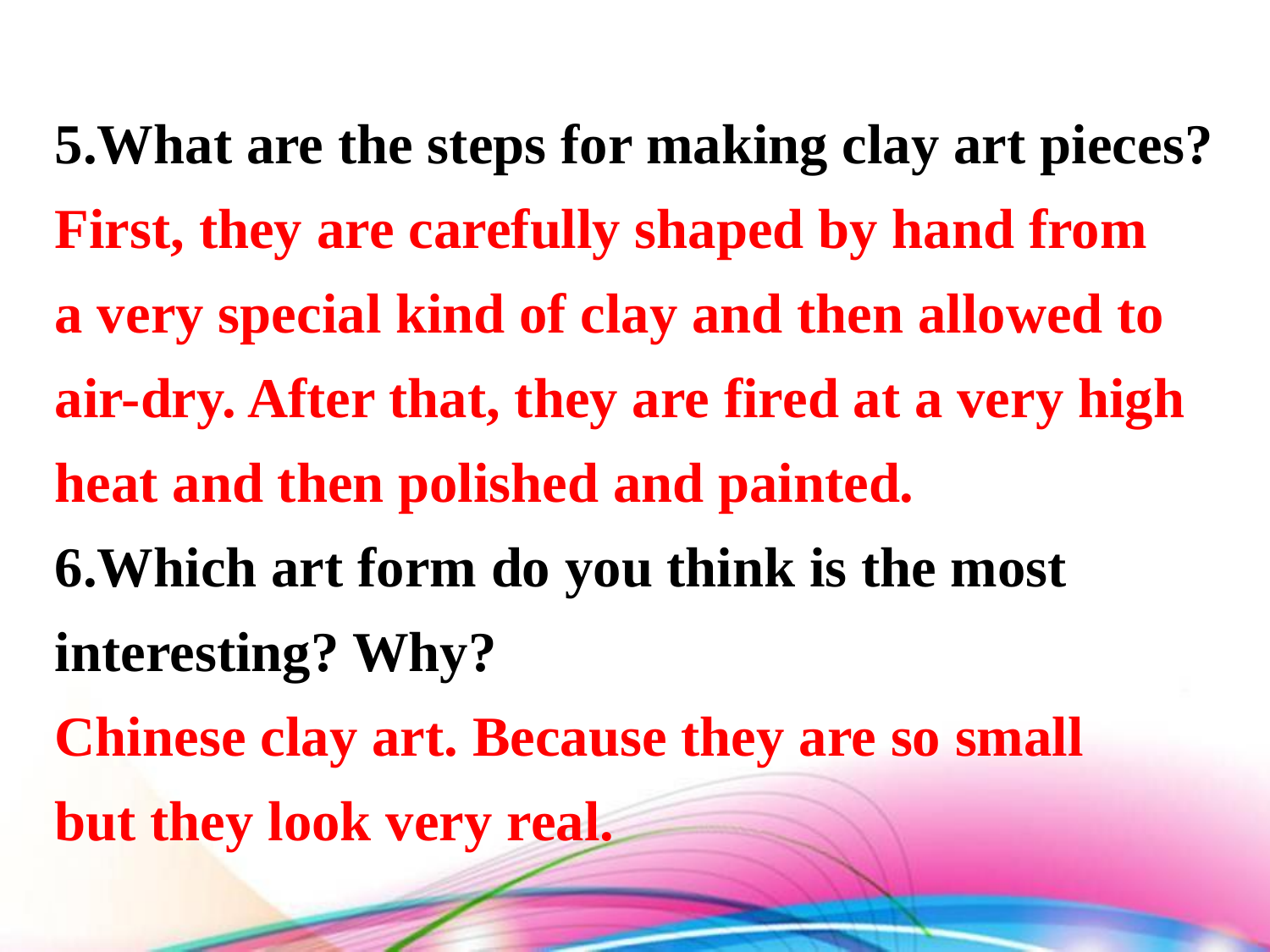

5.What are the steps for making clay art pieces?
First, they are carefully shaped by hand from
a very special kind of clay and then allowed to air-dry. After that, they are fired at a very high heat and then polished and painted.
6.Which art form do you think is the most interesting? Why?
Chinese clay art. Because they are so small
but they look very real.